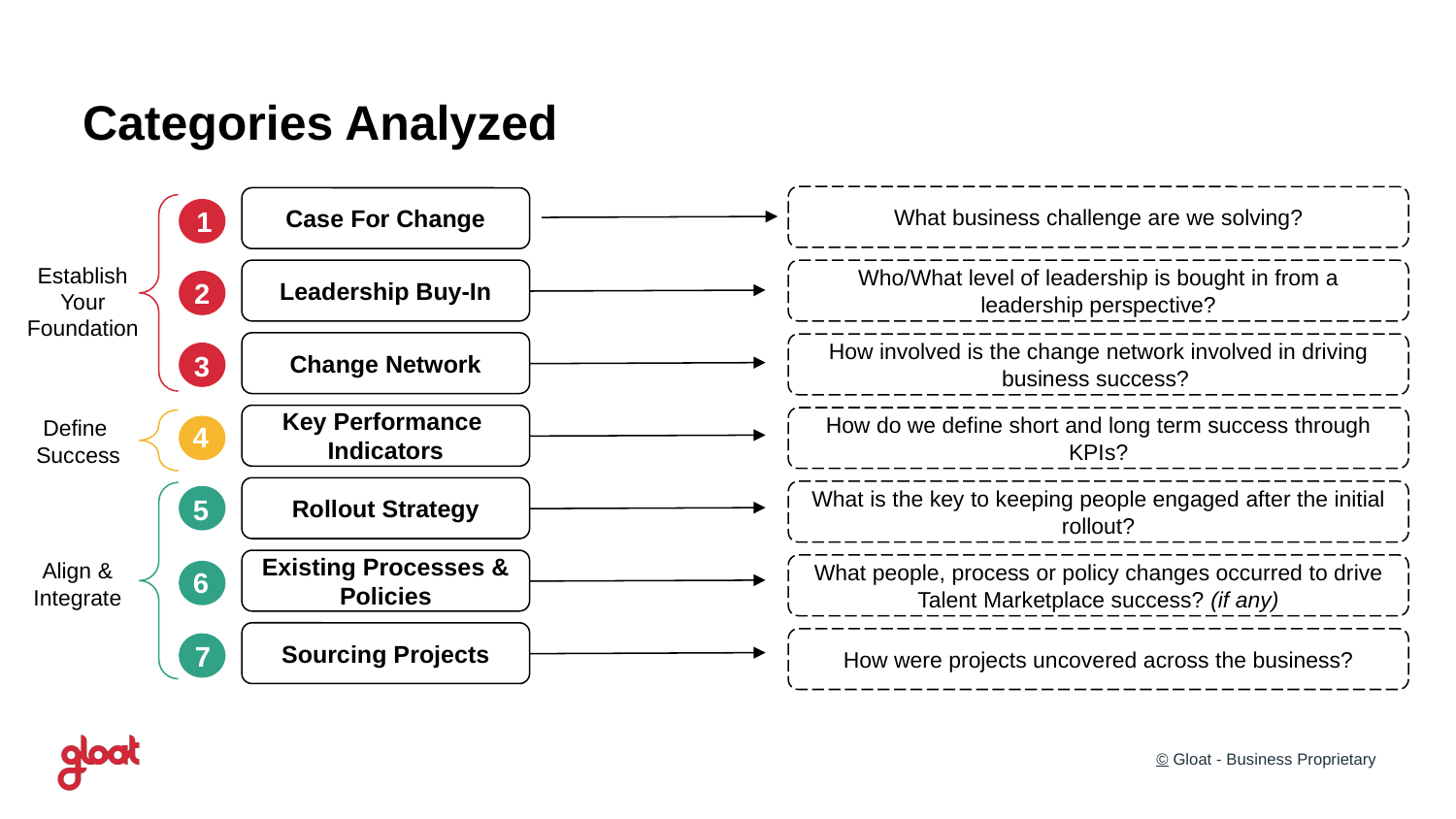

Categories Analyzed
What business challenge are we solving?

Case For Change

1
Establish Your Foundation

Who/What level of leadership is bought in from a leadership perspective?
2

Leadership Buy-In

How involved is the change network involved in driving business success?

Change Network
3
Define
Success

How do we define short and long term success through KPIs?

4
Key Performance
Indicators

What is the key to keeping people engaged after the initial rollout?

5
Rollout Strategy
Align & Integrate

What people, process or policy changes occurred to drive Talent Marketplace success? (if any)
6
Existing Processes & Policies

How were projects uncovered across the business?
Sourcing Projects

7